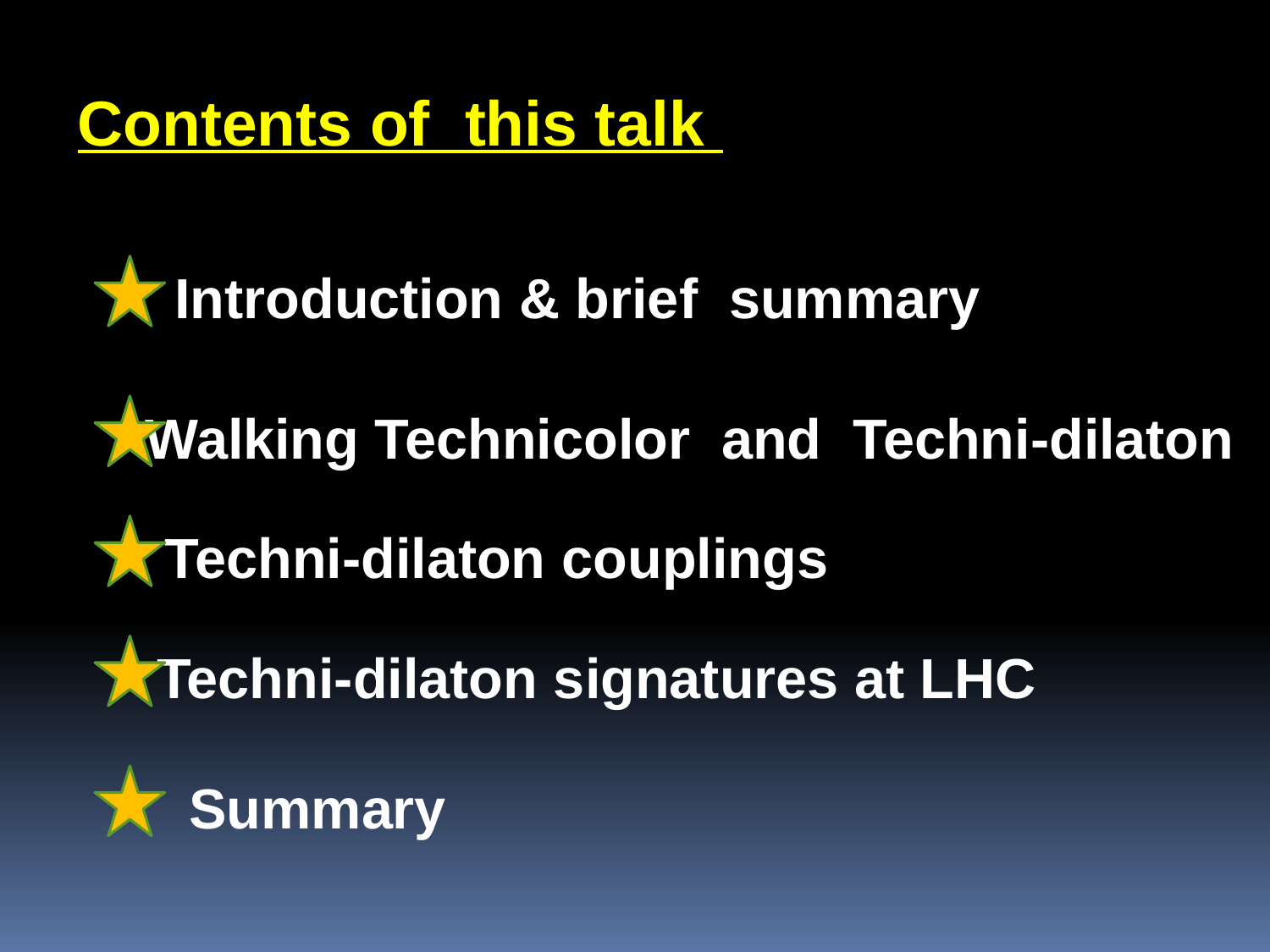

Contents of  this talk

Introduction & brief  summary

Walking Technicolor  and  Techni-dilaton

Techni-dilaton couplings

Techni-dilaton signatures at LHC

Summary